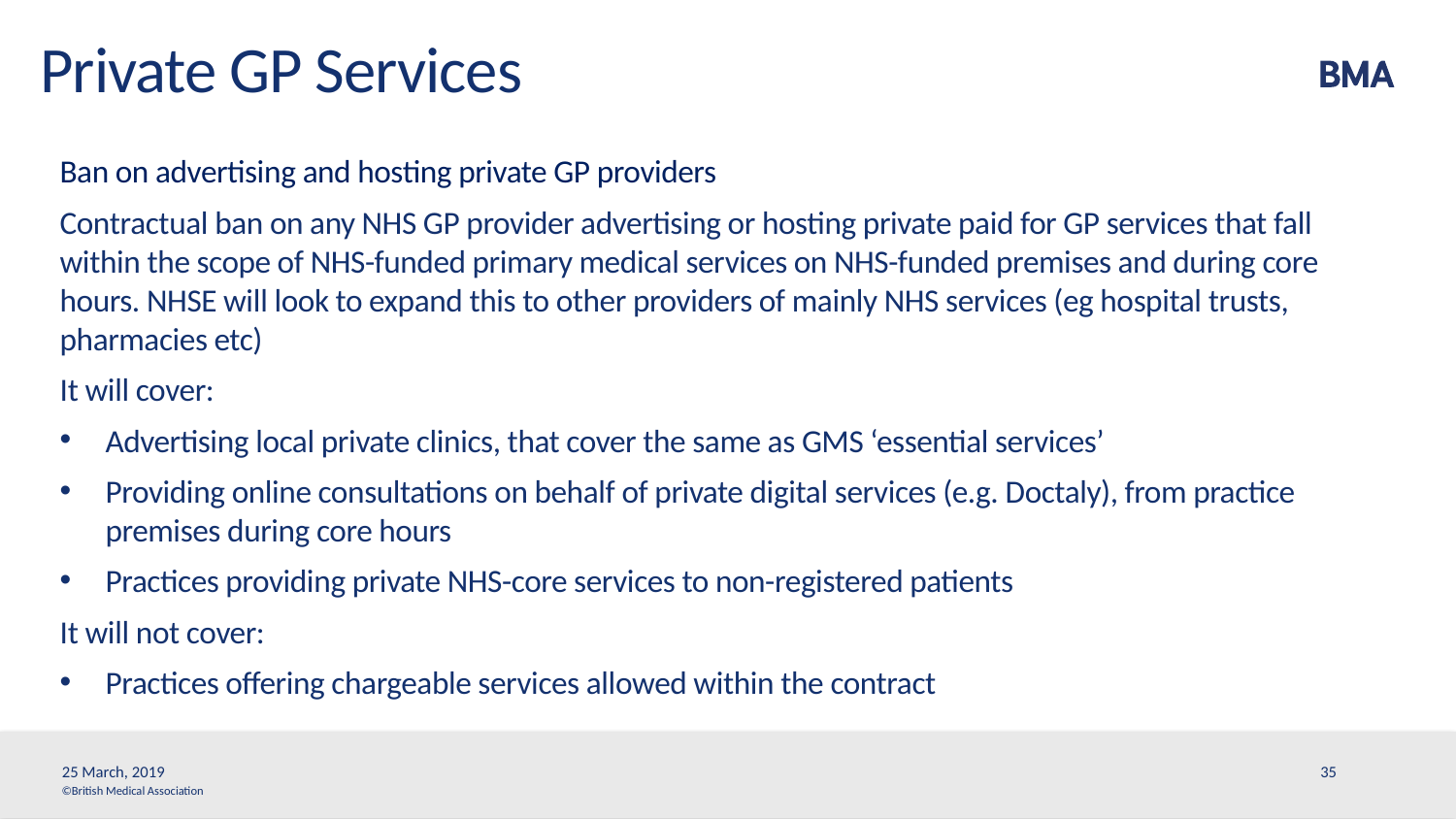

# Private GP Services
Ban on advertising and hosting private GP providers
Contractual ban on any NHS GP provider advertising or hosting private paid for GP services that fall within the scope of NHS-funded primary medical services on NHS-funded premises and during core hours. NHSE will look to expand this to other providers of mainly NHS services (eg hospital trusts, pharmacies etc)
It will cover:
Advertising local private clinics, that cover the same as GMS ‘essential services’
Providing online consultations on behalf of private digital services (e.g. Doctaly), from practice premises during core hours
Practices providing private NHS-core services to non-registered patients
It will not cover:
Practices offering chargeable services allowed within the contract

25 March, 2019
35